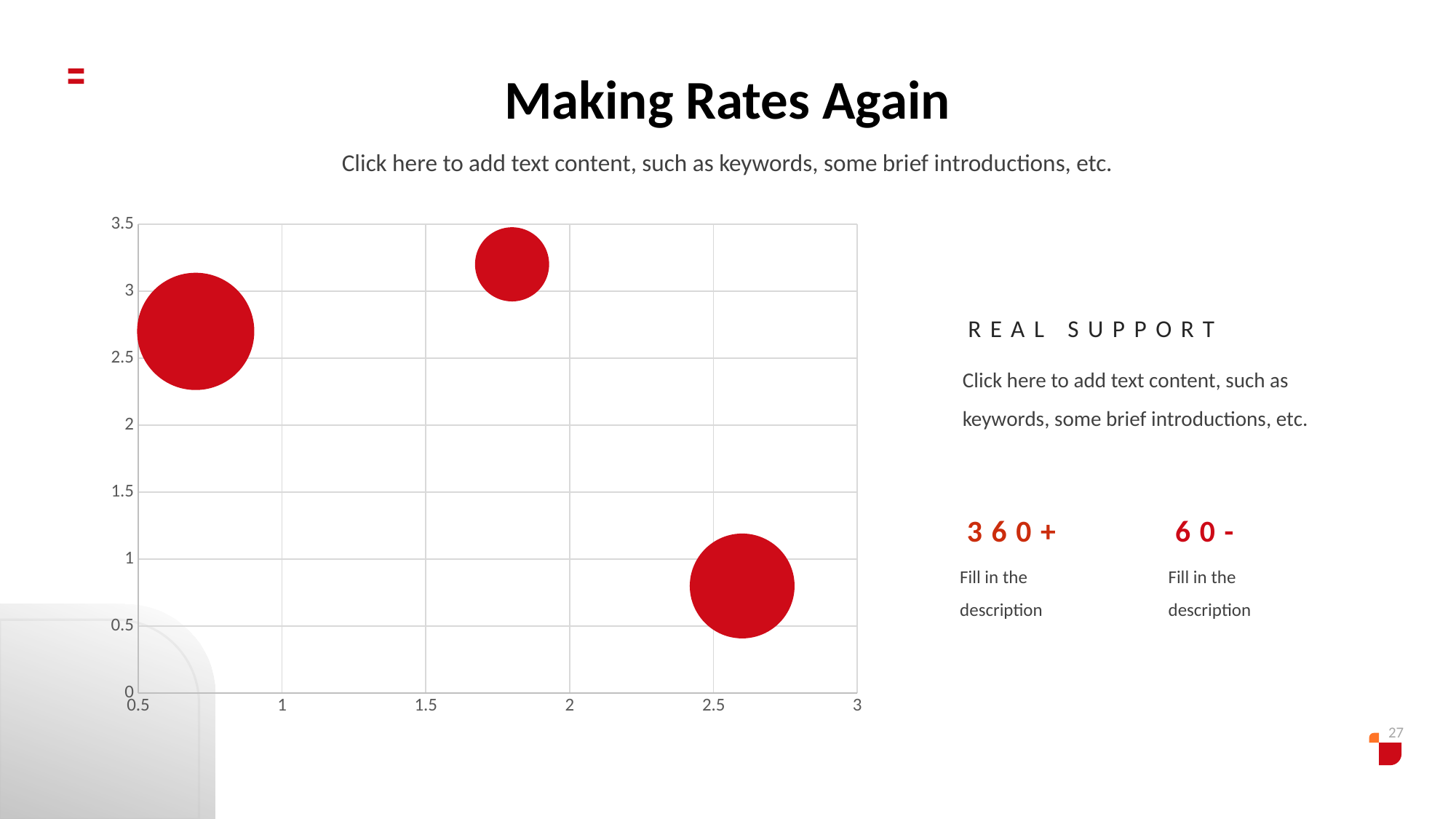

Making Rates Again
Click here to add text content, such as keywords, some brief introductions, etc.

### Chart

| Category | Y-Values |
|---|---|
REAL SUPPORT
Click here to add text content, such as keywords, some brief introductions, etc.
360+
60-
Fill in the description
Fill in the description